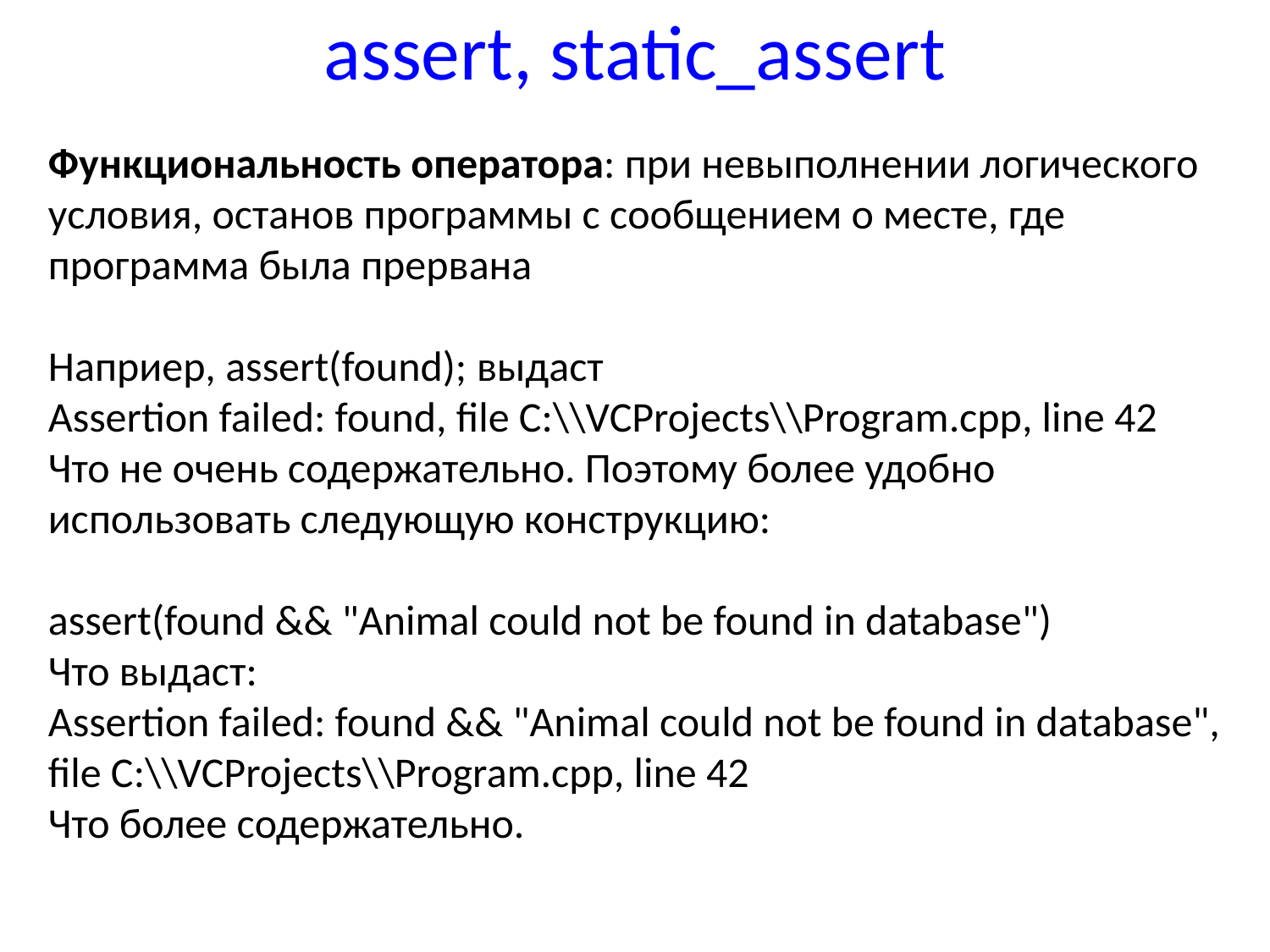

# assert, static_assert
Функциональность оператора: при невыполнении логического условия, останов программы с сообщением о месте, где программа была прервана

Наприер, assert(found); выдаст
Assertion failed: found, file C:\\VCProjects\\Program.cpp, line 42
Что не очень содержательно. Поэтому более удобно использовать следующую конструкцию:

assert(found && "Animal could not be found in database")
Что выдаст:
Assertion failed: found && "Animal could not be found in database", file C:\\VCProjects\\Program.cpp, line 42
Что более содержательно.